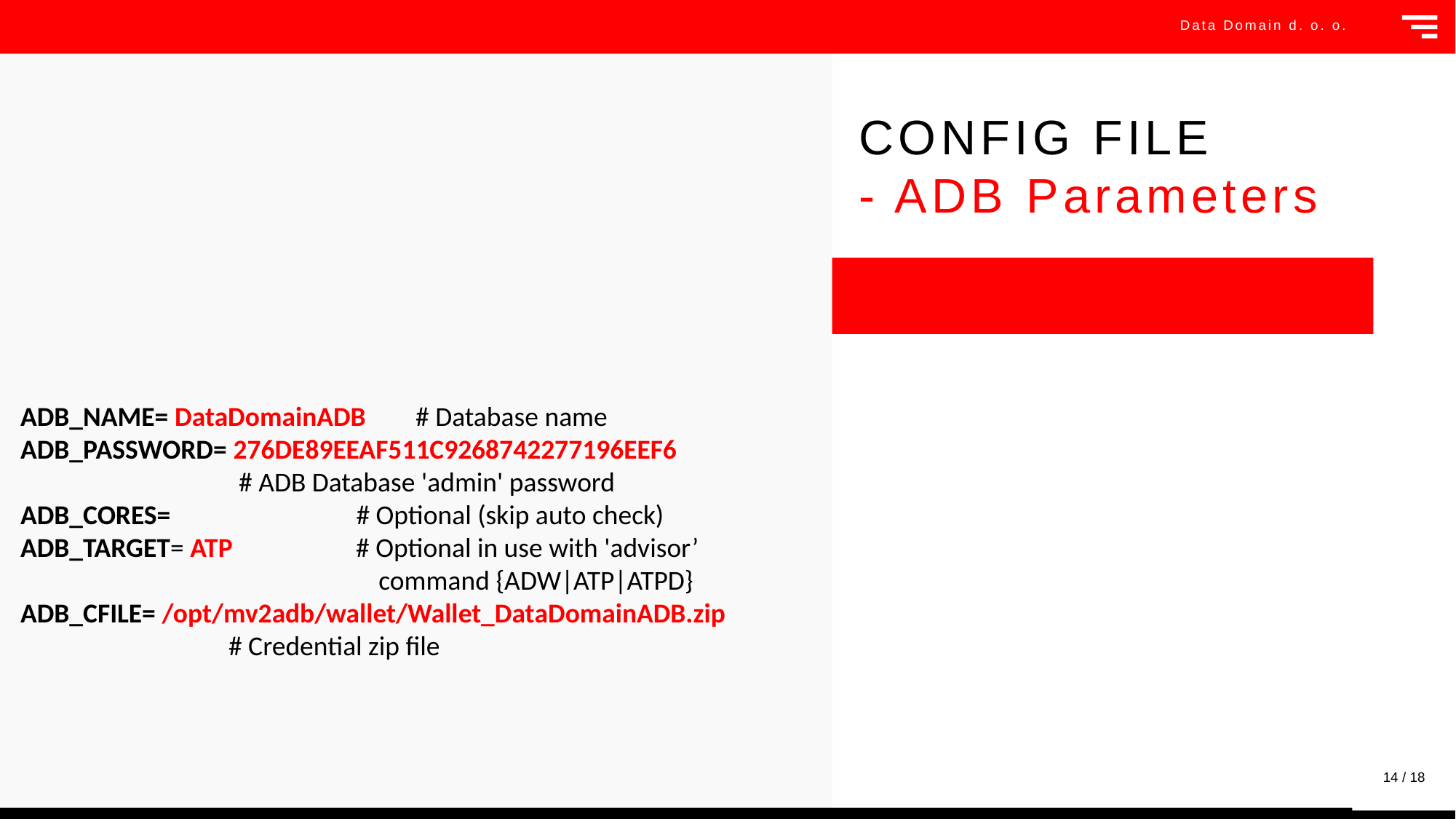

Data Domain d. o. o.

CONFIG FILE
- ADB Parameters
ADB_NAME= DataDomainADB        # Database name
ADB_PASSWORD= 276DE89EEAF511C9268742277196EEF6     			# ADB Database 'admin' password
ADB_CORES=                              # Optional (skip auto check)
ADB_TARGET= ATP                    # Optional in use with 'advisor’ 				     command {ADW|ATP|ATPD}
ADB_CFILE= /opt/mv2adb/wallet/Wallet_DataDomainADB.zip   		                # Credential zip file

14 / 18